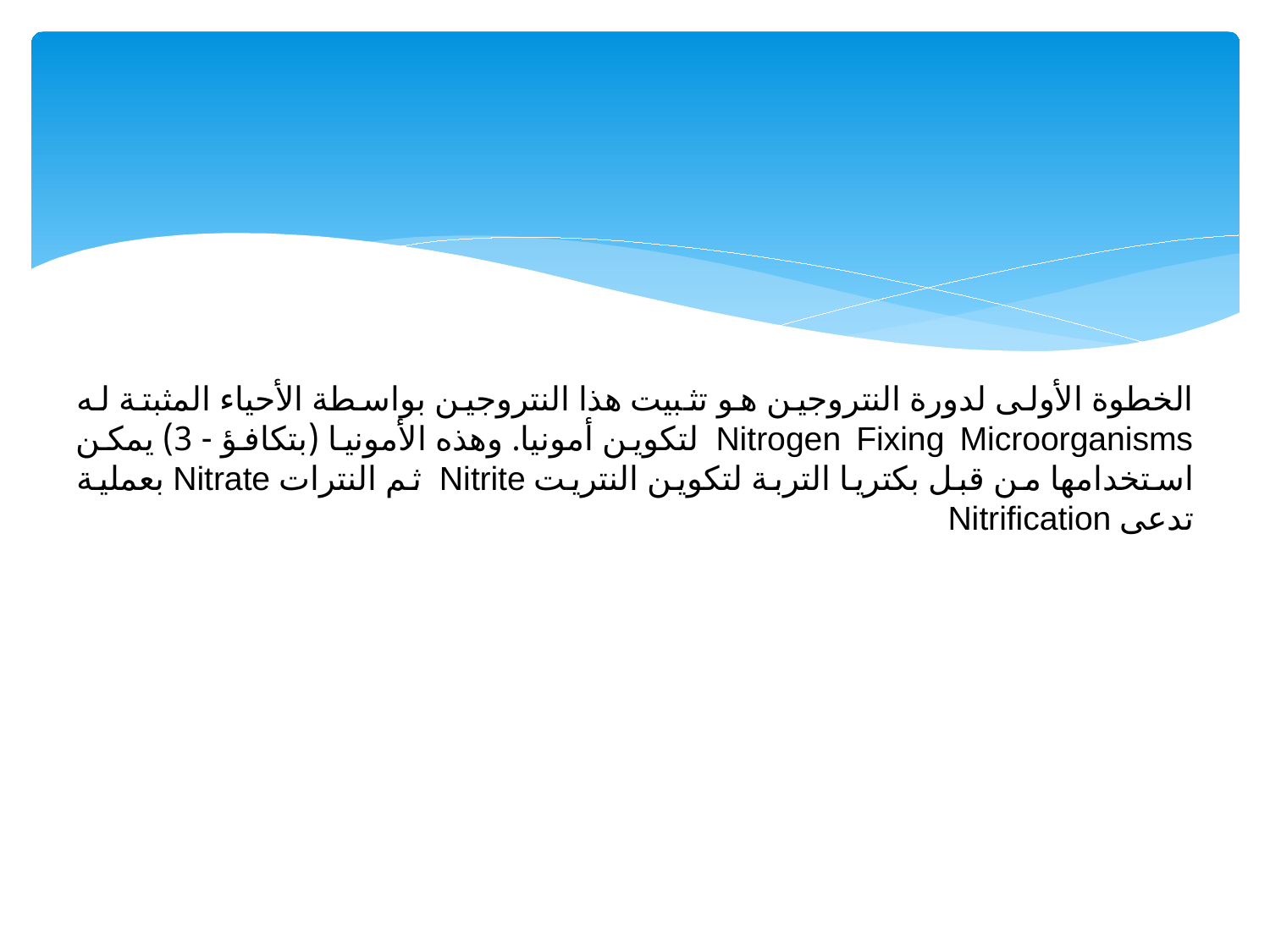

# الخطوة الأولى لدورة النتروجين هو تثبيت هذا النتروجين بواسطة الأحياء المثبتة له Nitrogen Fixing Microorganisms  لتكوين أمونيا. وهذه الأمونيا (بتكافؤ - 3) يمكن استخدامها من قبل بكتريا التربة لتكوين النتريت Nitrite  ثم النترات Nitrate بعملية تدعى Nitrification